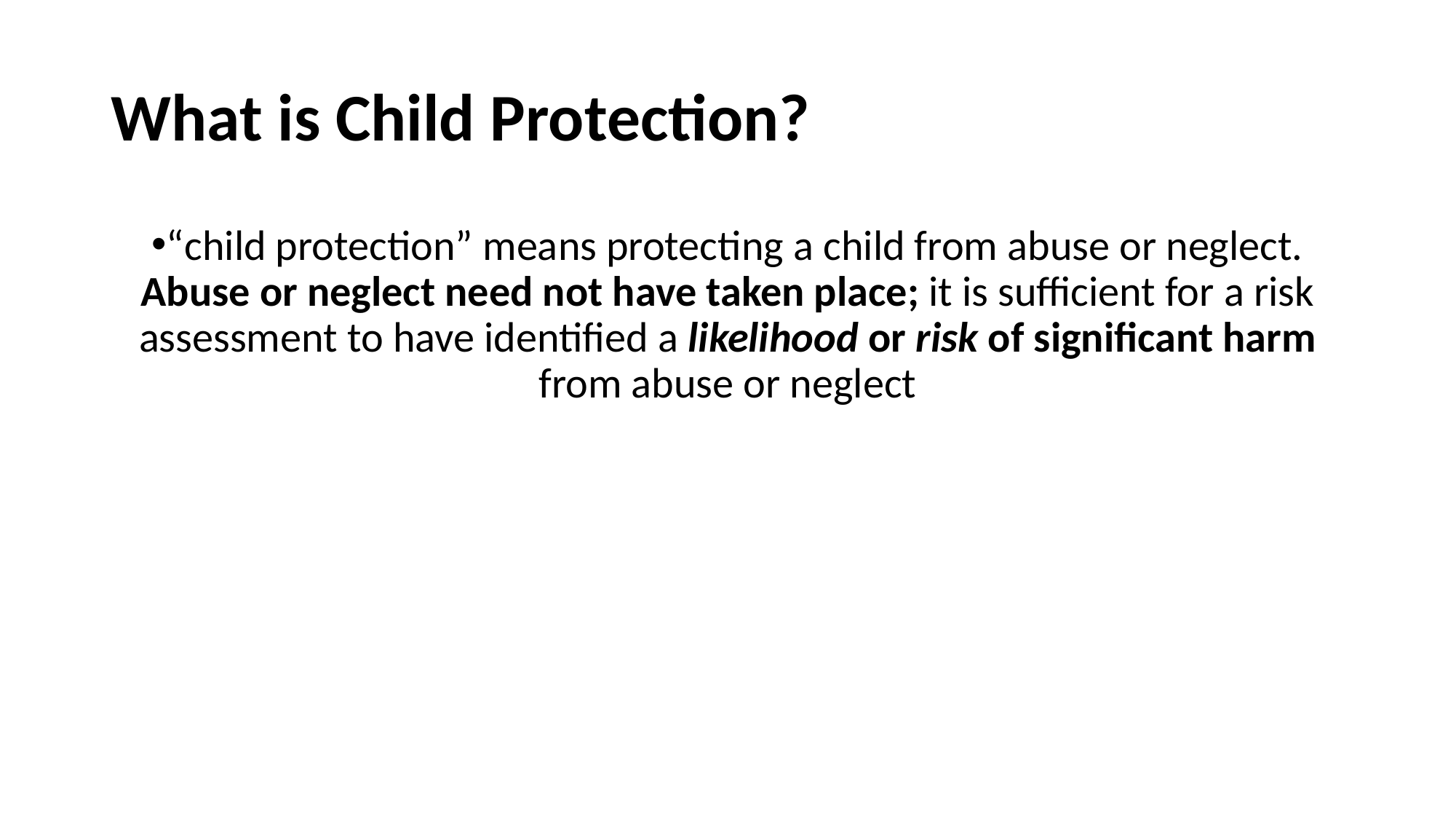

# What is Child Protection?
“child protection” means protecting a child from abuse or neglect. Abuse or neglect need not have taken place; it is sufficient for a risk assessment to have identified a likelihood or risk of significant harm from abuse or neglect